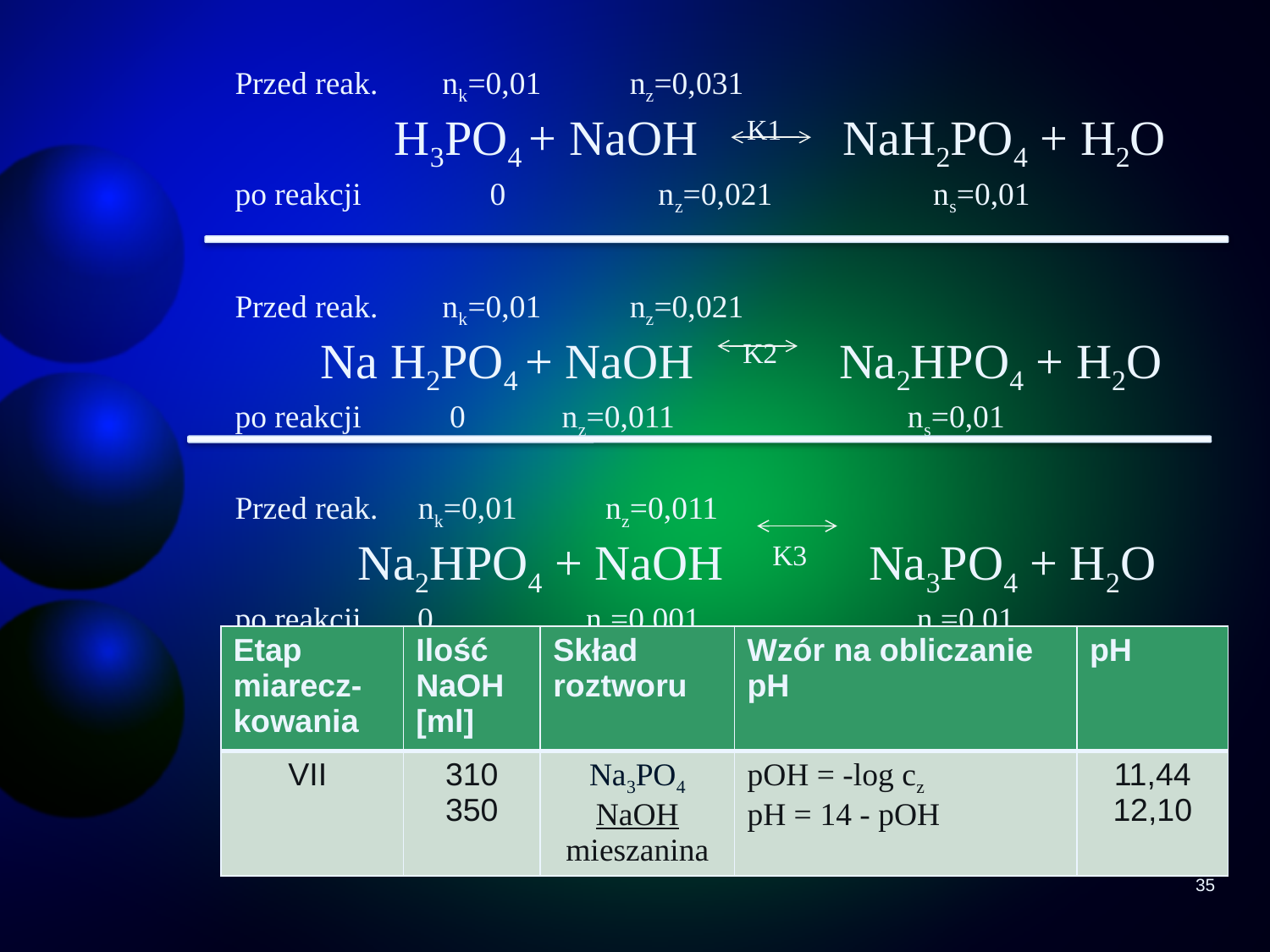

Przed reak.        nk=0,01           nz=0,031
             H3PO4 + NaOH    K1     NaH2PO4 + H2O
po reakcji                0                   nz=0,021                    ns=0,01
Przed reak.        nk=0,01           nz=0,021
       Na H2PO4 + NaOH    K2     Na2HPO4 + H2O
po reakcji           0            nz=0,011                             ns=0,01
Przed reak.     nk=0,01           nz=0,011
          Na2HPO4 + NaOH    K3     Na3PO4 + H2O
po reakcji       0                   nz=0,001                           ns=0,01

| Etap miarecz- kowania | Ilość NaOH [ml] | Skład roztworu | Wzór na obliczanie pH | pH |
| --- | --- | --- | --- | --- |
| VII | 310 350 | Na3PO4 NaOH mieszanina | pOH = -log cz pH = 14 - pOH | 11,44 12,10 |
35